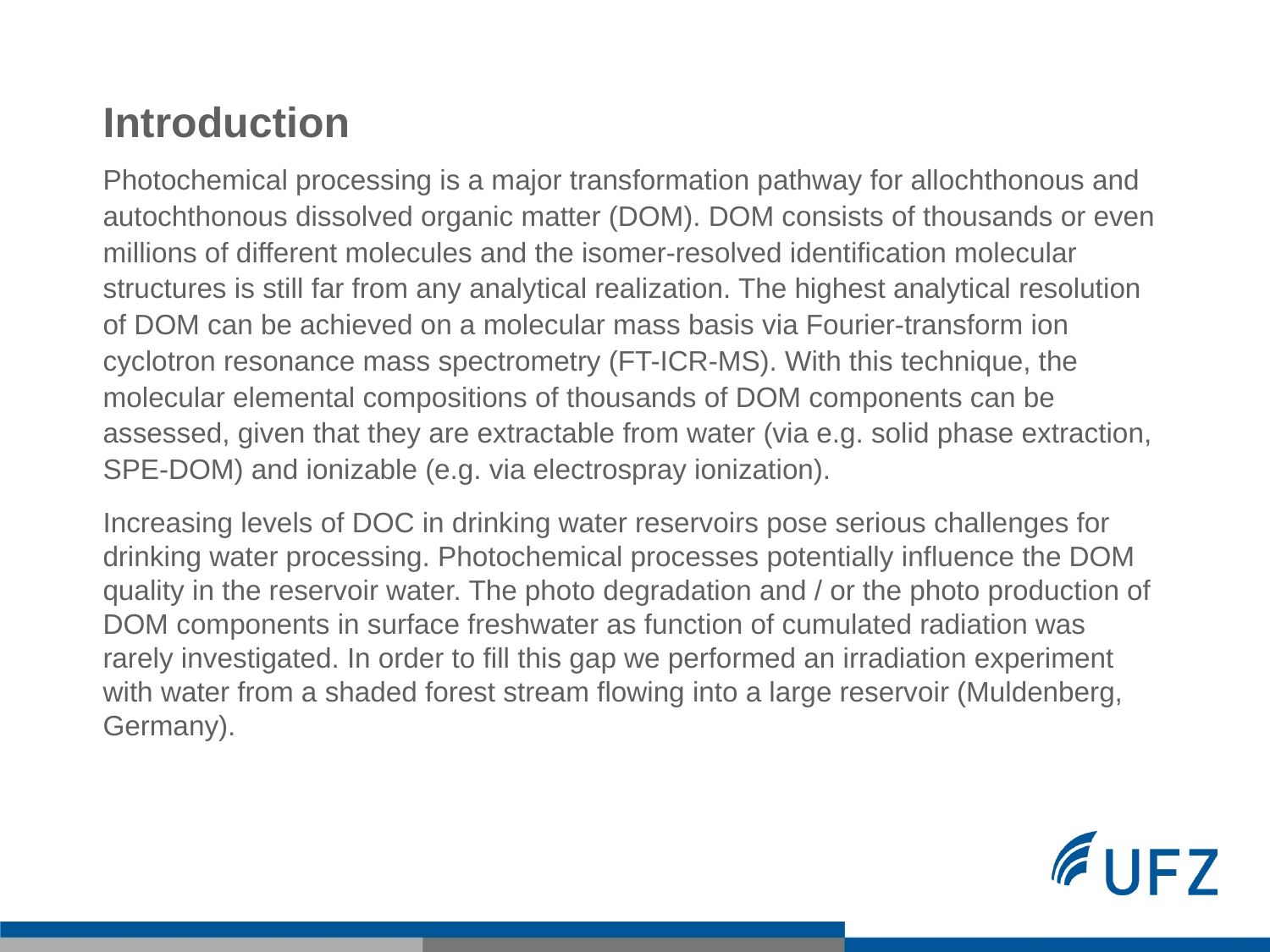

Introduction
Photochemical processing is a major transformation pathway for allochthonous and autochthonous dissolved organic matter (DOM). DOM consists of thousands or even millions of different molecules and the isomer-resolved identification molecular structures is still far from any analytical realization. The highest analytical resolution of DOM can be achieved on a molecular mass basis via Fourier-transform ion cyclotron resonance mass spectrometry (FT-ICR-MS). With this technique, the molecular elemental compositions of thousands of DOM components can be assessed, given that they are extractable from water (via e.g. solid phase extraction, SPE-DOM) and ionizable (e.g. via electrospray ionization).
Increasing levels of DOC in drinking water reservoirs pose serious challenges for drinking water processing. Photochemical processes potentially influence the DOM quality in the reservoir water. The photo degradation and / or the photo production of DOM components in surface freshwater as function of cumulated radiation was rarely investigated. In order to fill this gap we performed an irradiation experiment with water from a shaded forest stream flowing into a large reservoir (Muldenberg, Germany).